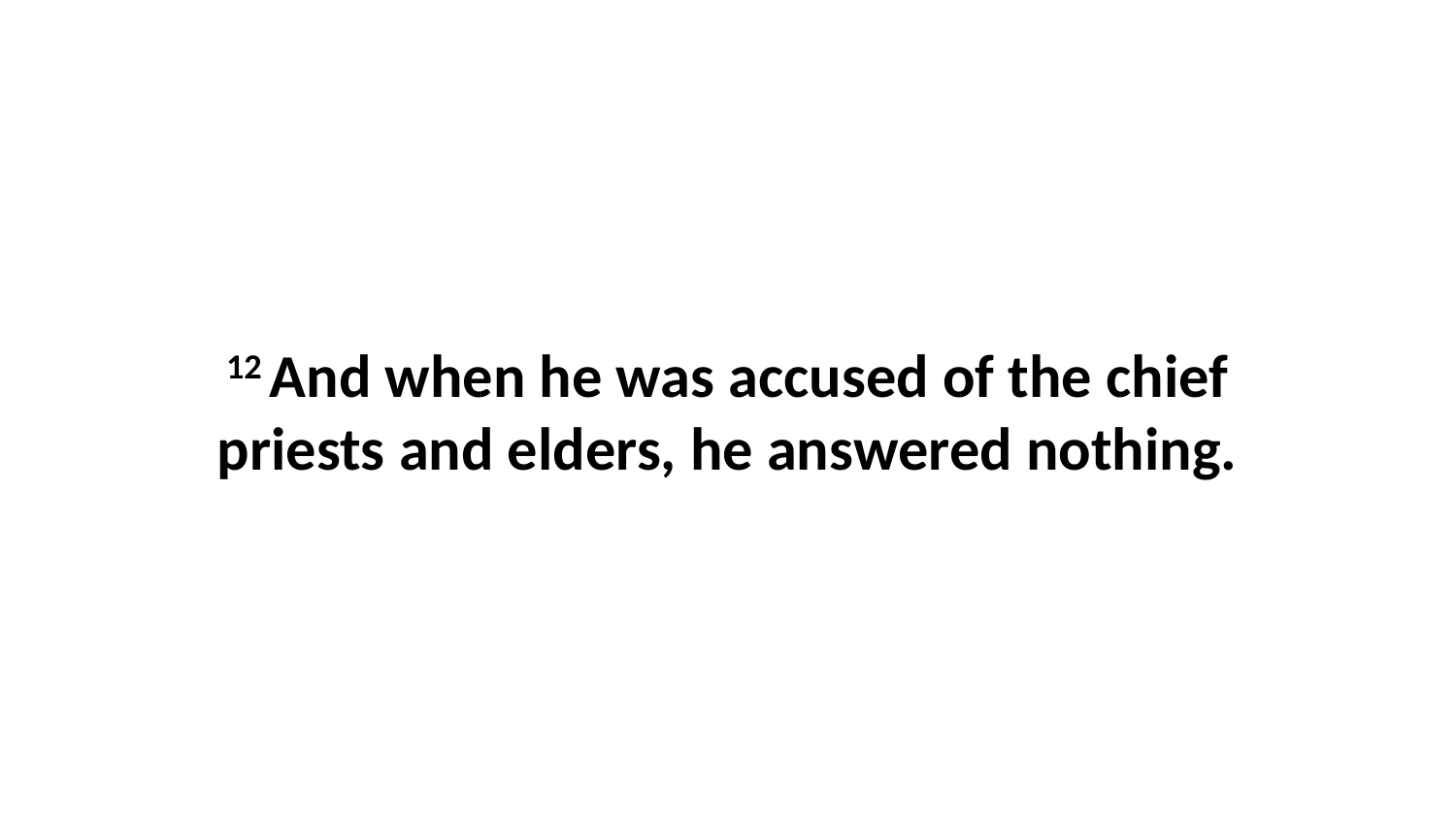

12 And when he was accused of the chief priests and elders, he answered nothing.